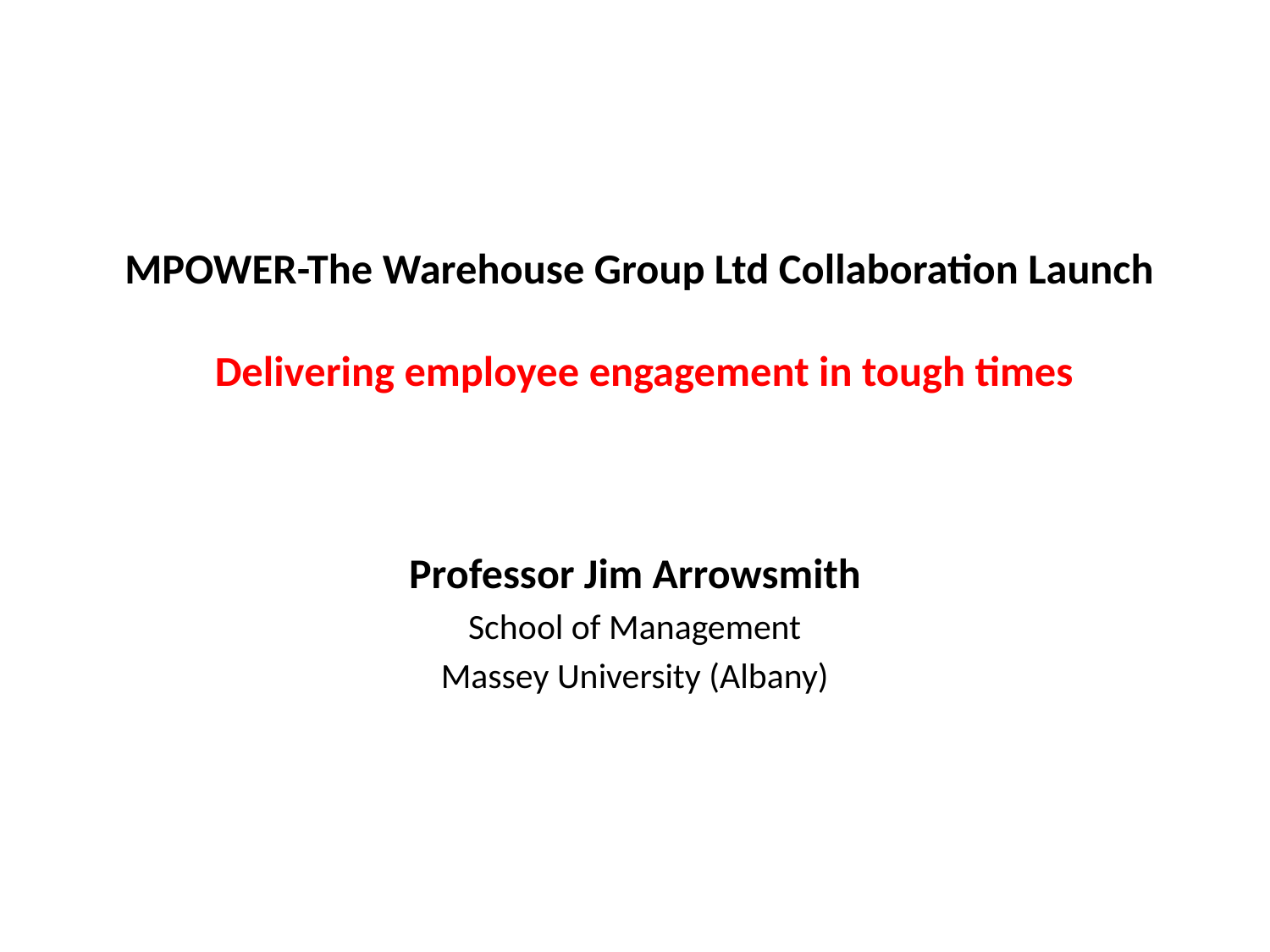

# MPOWER-The Warehouse Group Ltd Collaboration Launch Delivering employee engagement in tough times
Professor Jim Arrowsmith
School of Management
Massey University (Albany)